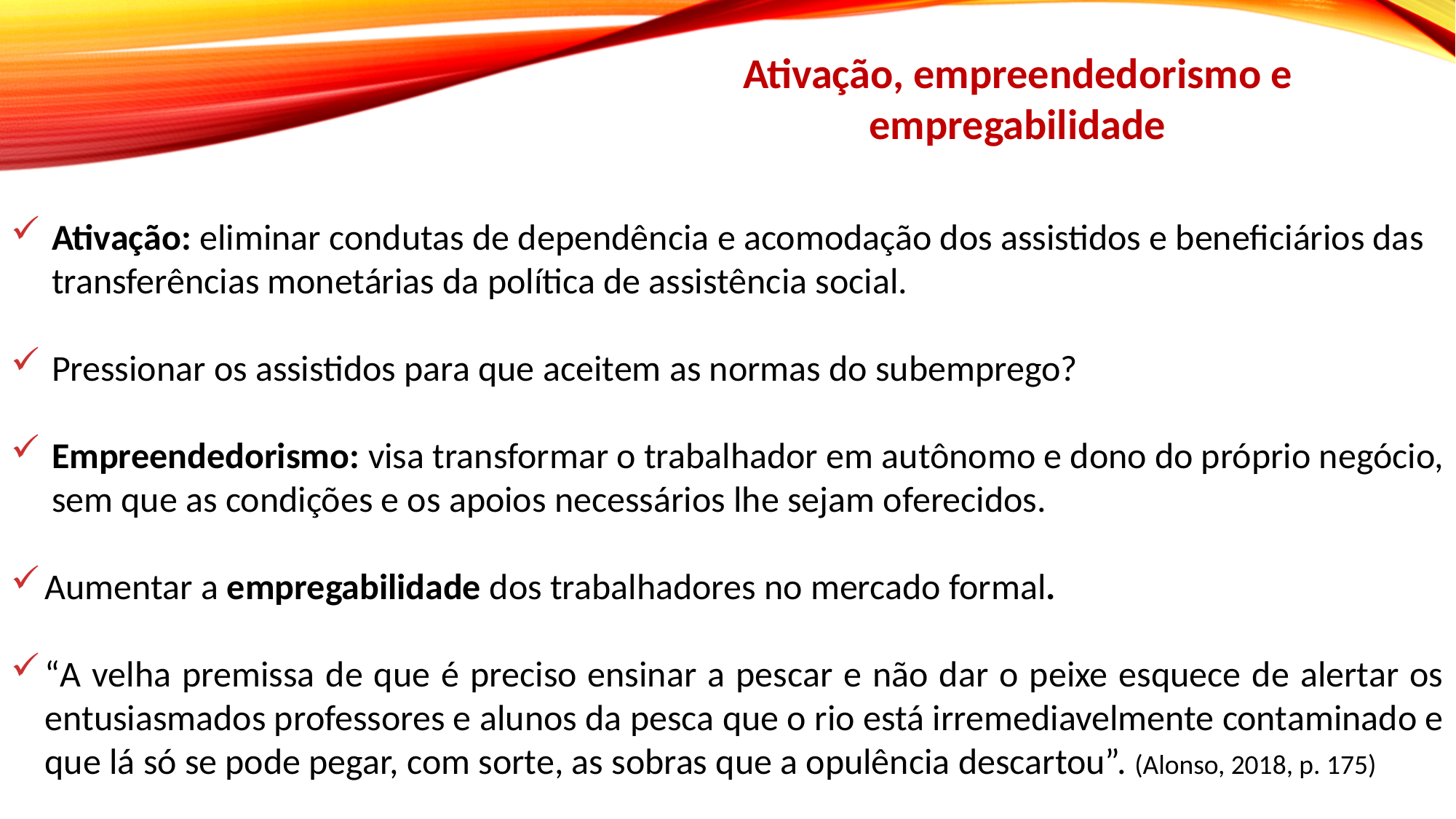

Ativação, empreendedorismo e empregabilidade
Ativação: eliminar condutas de dependência e acomodação dos assistidos e beneficiários das transferências monetárias da política de assistência social.

Pressionar os assistidos para que aceitem as normas do subemprego?

Empreendedorismo: visa transformar o trabalhador em autônomo e dono do próprio negócio, sem que as condições e os apoios necessários lhe sejam oferecidos.

Aumentar a empregabilidade dos trabalhadores no mercado formal.

“A velha premissa de que é preciso ensinar a pescar e não dar o peixe esquece de alertar os entusiasmados professores e alunos da pesca que o rio está irremediavelmente contaminado e que lá só se pode pegar, com sorte, as sobras que a opulência descartou”. (Alonso, 2018, p. 175)